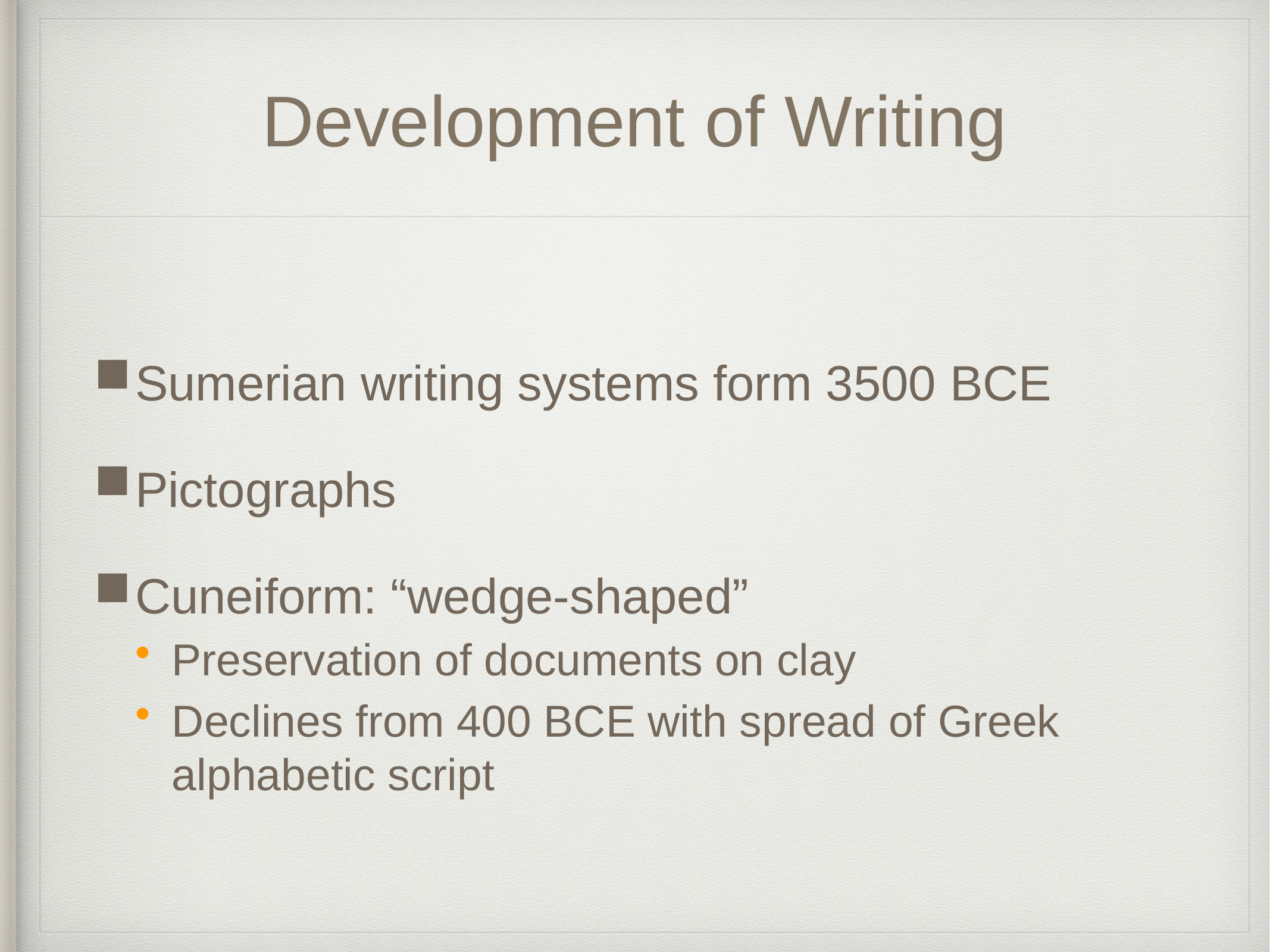

# Development of Writing
Sumerian writing systems form 3500 BCE
Pictographs
Cuneiform: “wedge-shaped”
Preservation of documents on clay
Declines from 400 BCE with spread of Greek alphabetic script